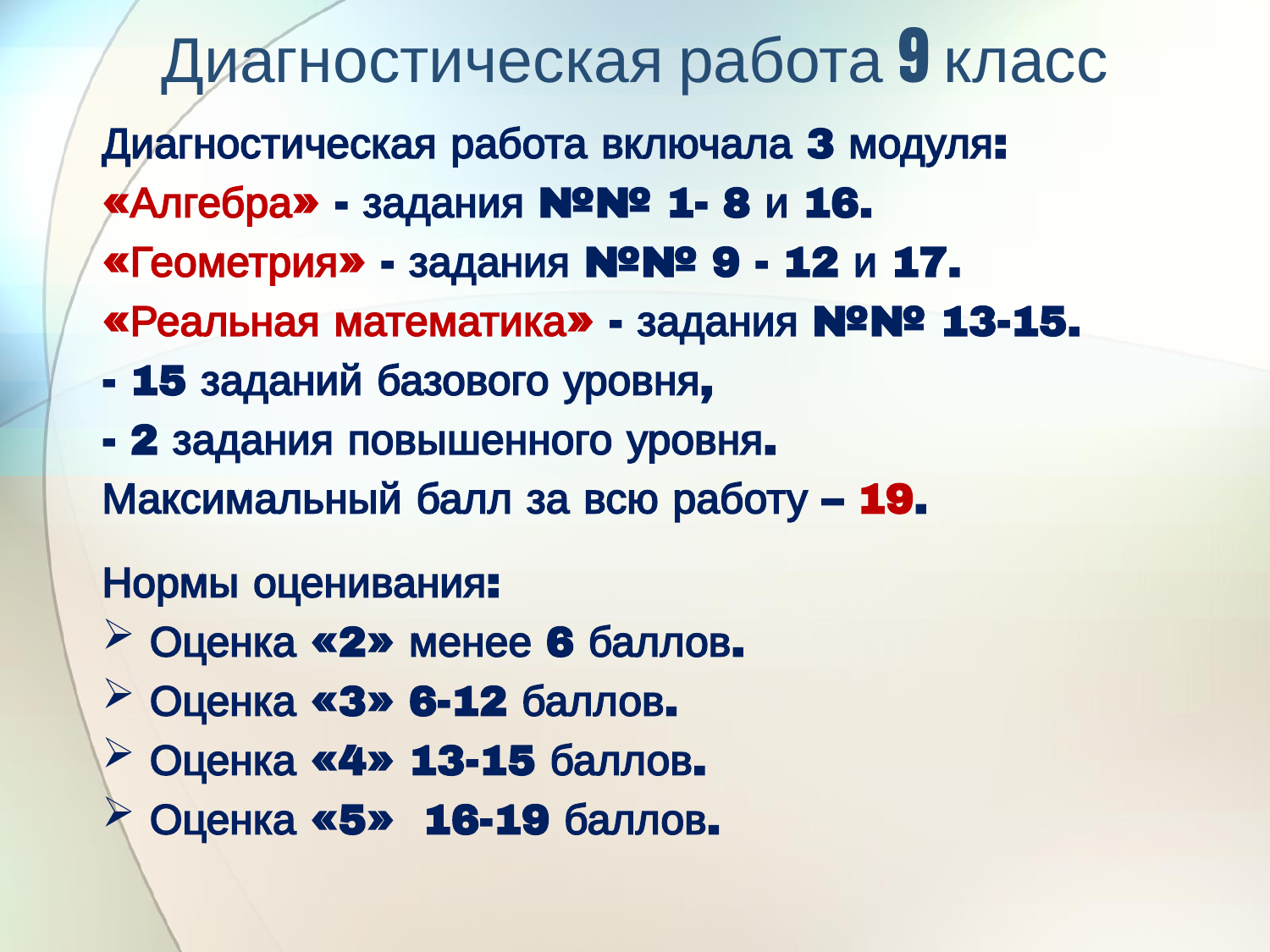

# Диагностическая работа 9 класс
Диагностическая работа включала 3 модуля:
«Алгебра» - задания №№ 1- 8 и 16.
«Геометрия» - задания №№ 9 - 12 и 17.
«Реальная математика» - задания №№ 13-15.
- 15 заданий базового уровня,
- 2 задания повышенного уровня.
Максимальный балл за всю работу – 19.

Нормы оценивания:
Оценка «2» менее 6 баллов.
Оценка «3» 6-12 баллов.
Оценка «4» 13-15 баллов.
Оценка «5»  16-19 баллов.